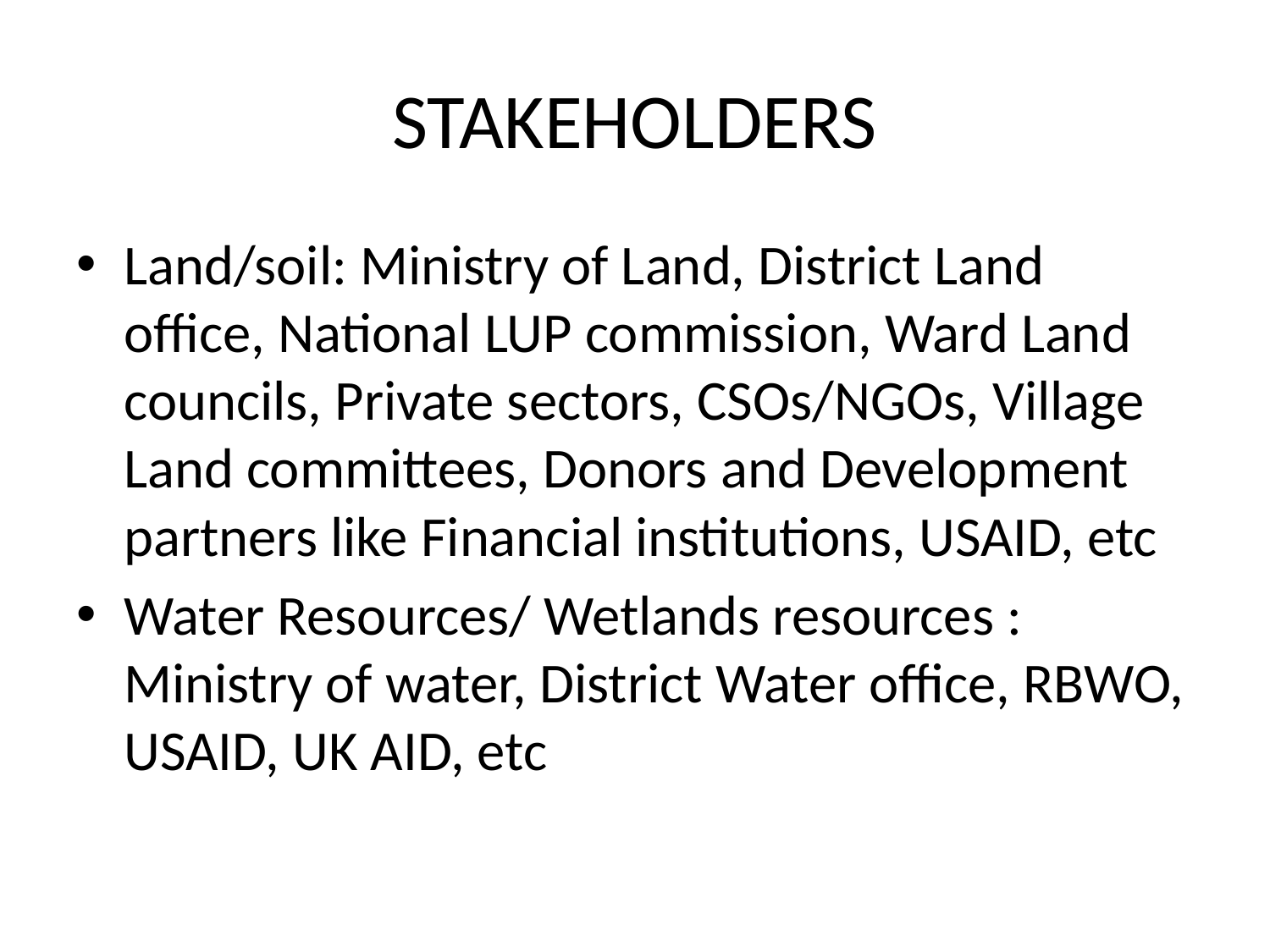

# STAKEHOLDERS
Land/soil: Ministry of Land, District Land office, National LUP commission, Ward Land councils, Private sectors, CSOs/NGOs, Village Land committees, Donors and Development partners like Financial institutions, USAID, etc
Water Resources/ Wetlands resources : Ministry of water, District Water office, RBWO, USAID, UK AID, etc